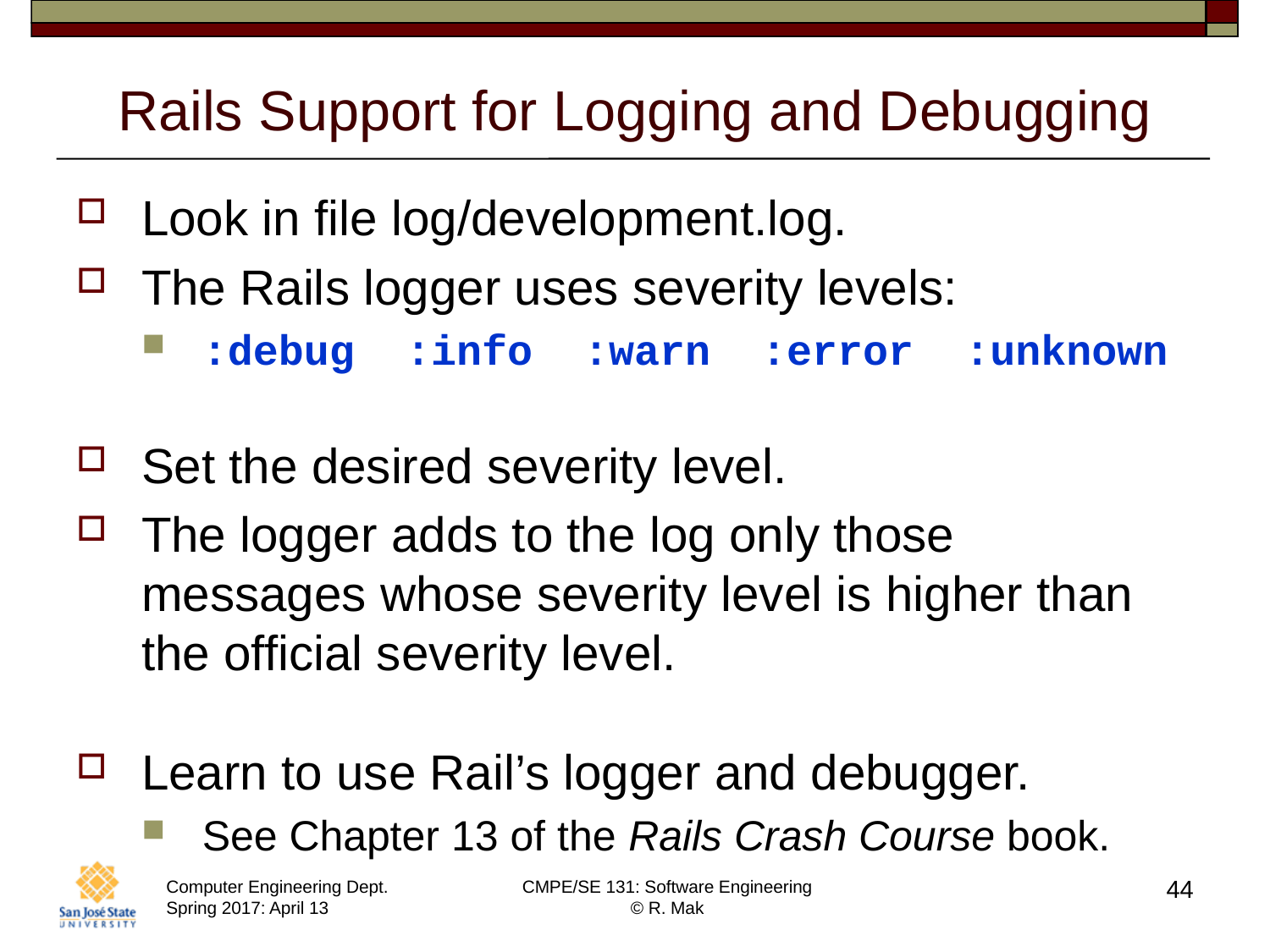

# Rails Support for Logging and Debugging
Look in file log/development.log.
The Rails logger uses severity levels:
:debug  :info  :warn  :error  :unknown

Set the desired severity level.
The logger adds to the log only those messages whose severity level is higher than the official severity level.

Learn to use Rail’s logger and debugger.
See Chapter 13 of the Rails Crash Course book.
44